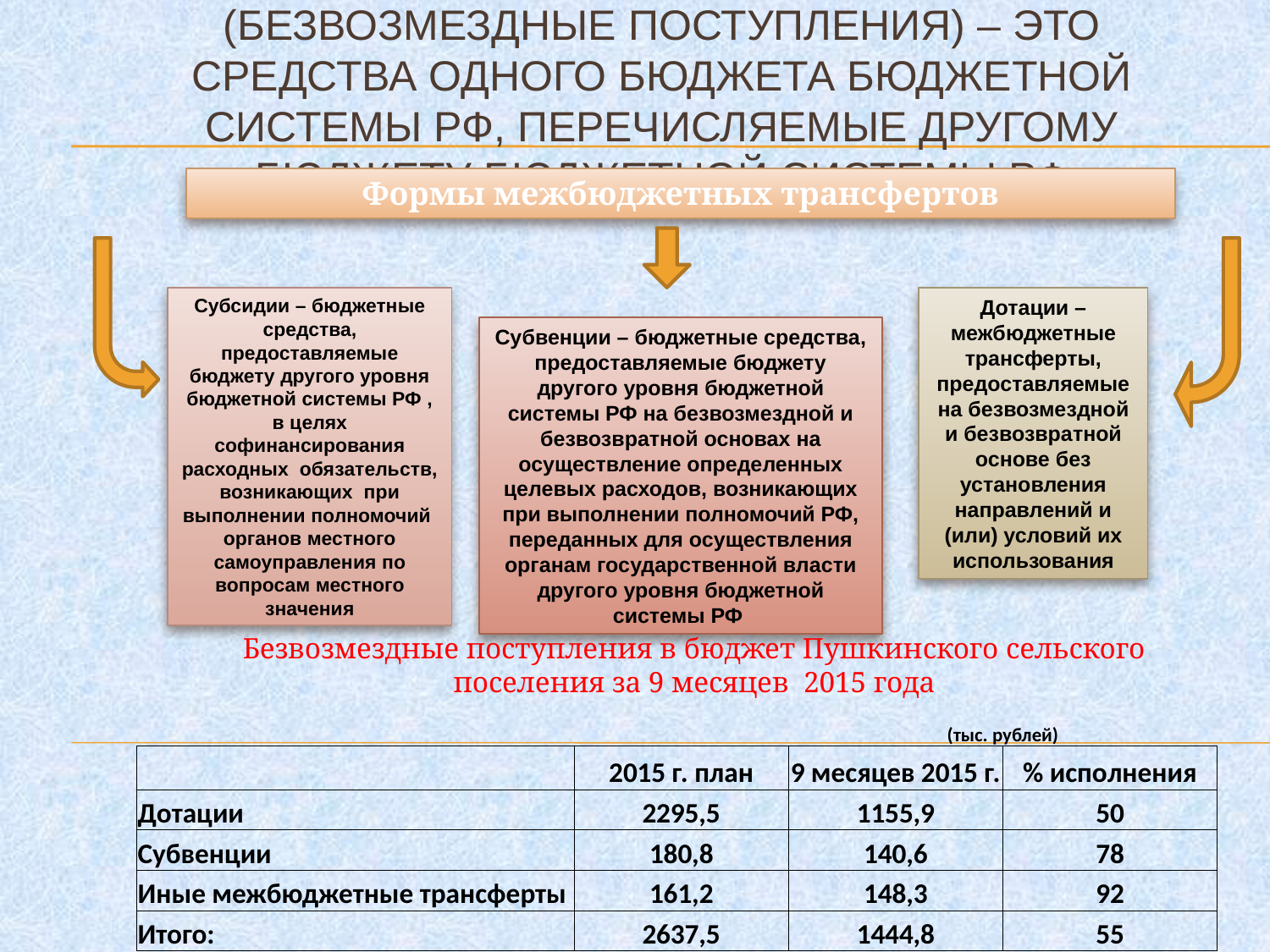

# Межбюджетные трансферты (безвозмездные поступления) – это средства одного бюджета бюджетной системы РФ, перечисляемые другому бюджету бюджетной системы РФ
Формы межбюджетных трансфертов

Дотации – межбюджетные трансферты, предоставляемые на безвозмездной и безвозвратной основе без установления направлений и (или) условий их использования
Субсидии – бюджетные средства, предоставляемые бюджету другого уровня бюджетной системы РФ , в целях софинансирования расходных  обязательств, возникающих  при выполнении полномочий  органов местного самоуправления по вопросам местного значения
Субвенции – бюджетные средства, предоставляемые бюджету другого уровня бюджетной системы РФ на безвозмездной и безвозвратной основах на осуществление определенных целевых расходов, возникающих при выполнении полномочий РФ, переданных для осуществления органам государственной власти другого уровня бюджетной системы РФ
Безвозмездные поступления в бюджет Пушкинского сельского поселения за 9 месяцев  2015 года
|  |  | (тыс. рублей) |  |
| --- | --- | --- | --- |
|  | 2015 г. план | 9 месяцев 2015 г. | % исполнения |
| Дотации | 2295,5 | 1155,9 | 50 |
| Субвенции | 180,8 | 140,6 | 78 |
| Иные межбюджетные трансферты | 161,2 | 148,3 | 92 |
| Итого: | 2637,5 | 1444,8 | 55 |